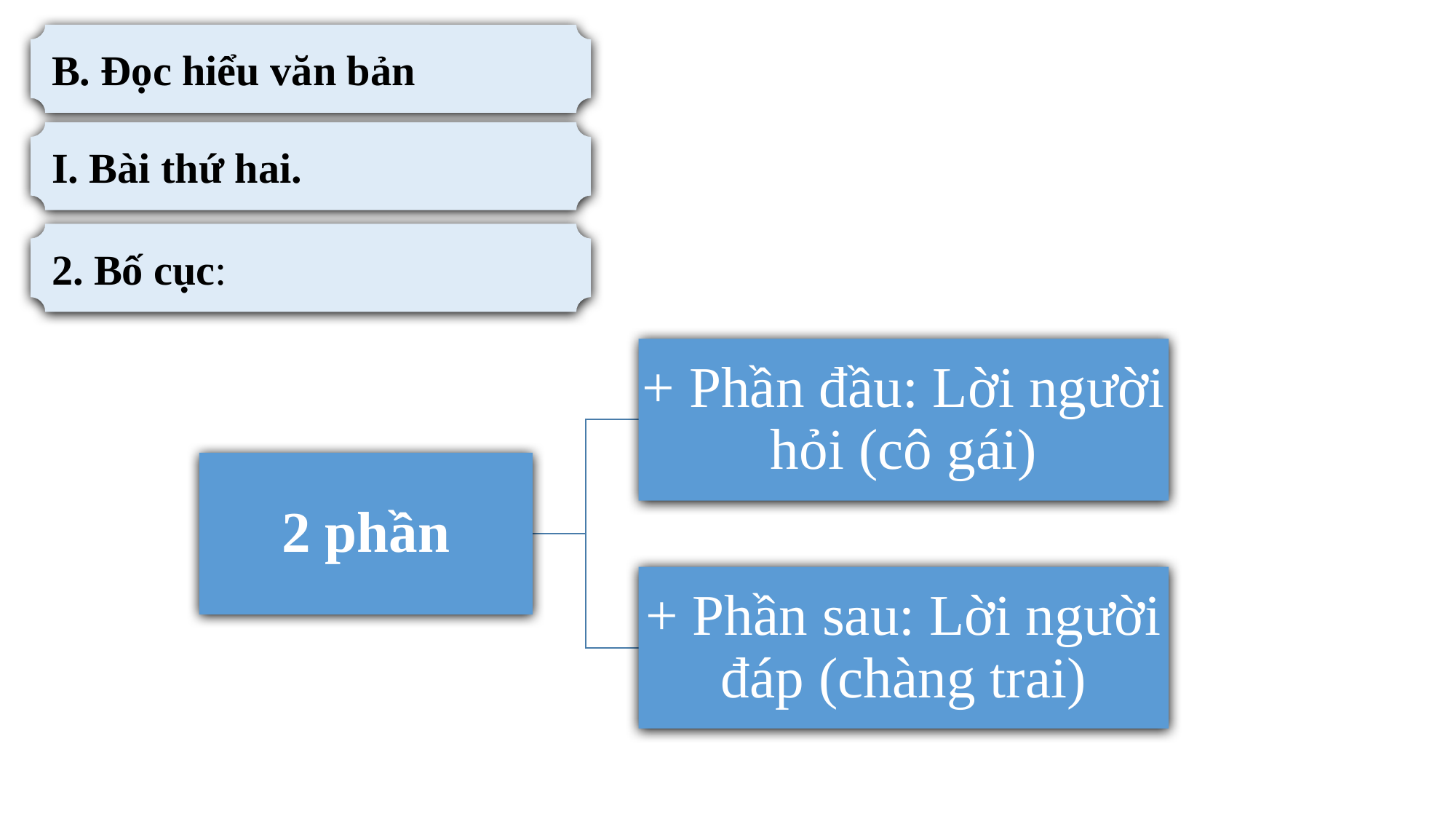

B. Đọc hiểu văn bản
I. Bài thứ hai.
2. Bố cục:
+ Phần đầu: Lời người hỏi (cô gái)

2 phần

+ Phần sau: Lời người đáp (chàng trai)